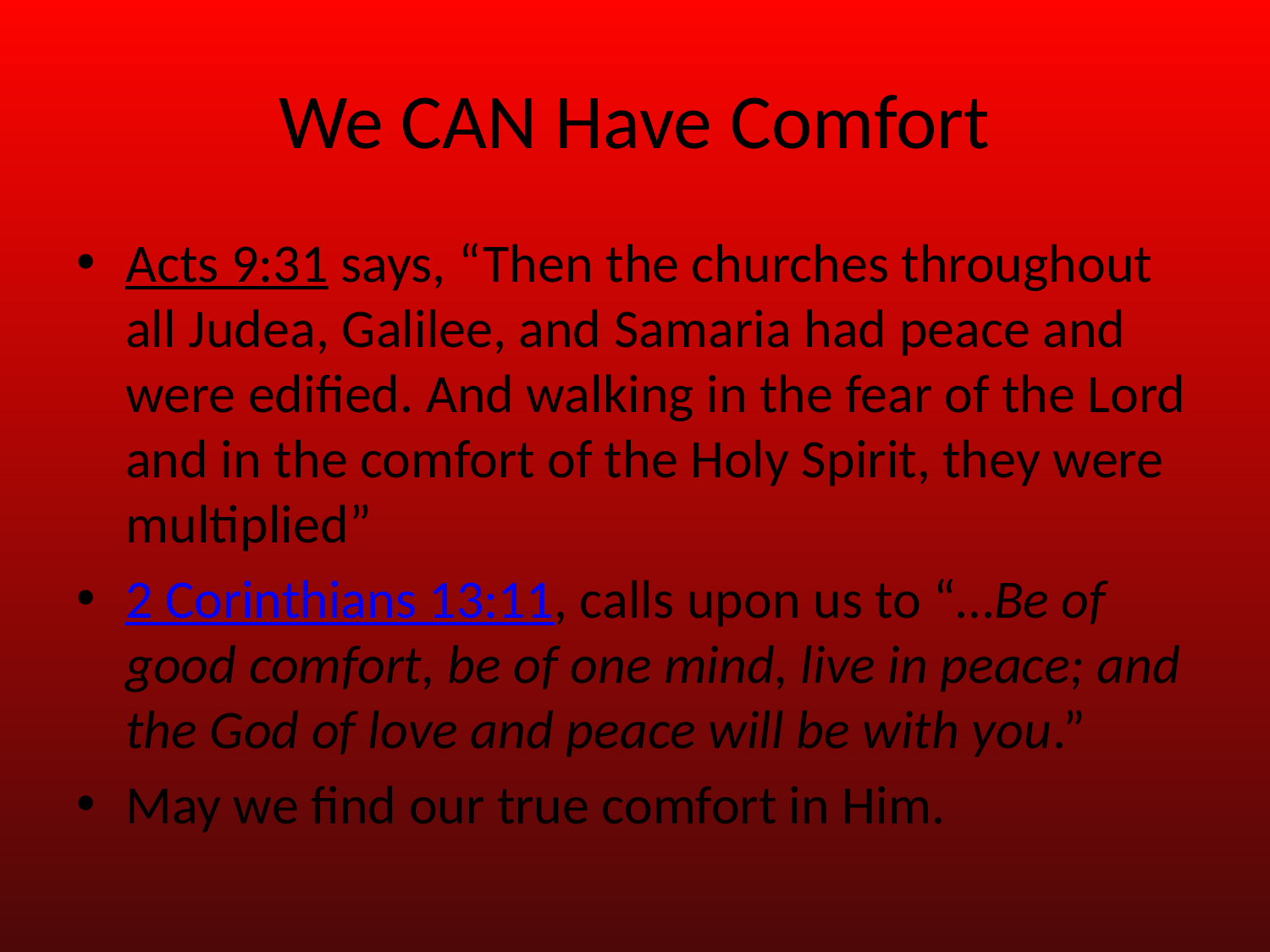

# We CAN Have Comfort
Acts 9:31 says, “Then the churches throughout all Judea, Galilee, and Samaria had peace and were edified. And walking in the fear of the Lord and in the comfort of the Holy Spirit, they were multiplied”
2 Corinthians 13:11, calls upon us to “…Be of good comfort, be of one mind, live in peace; and the God of love and peace will be with you.”
May we find our true comfort in Him.